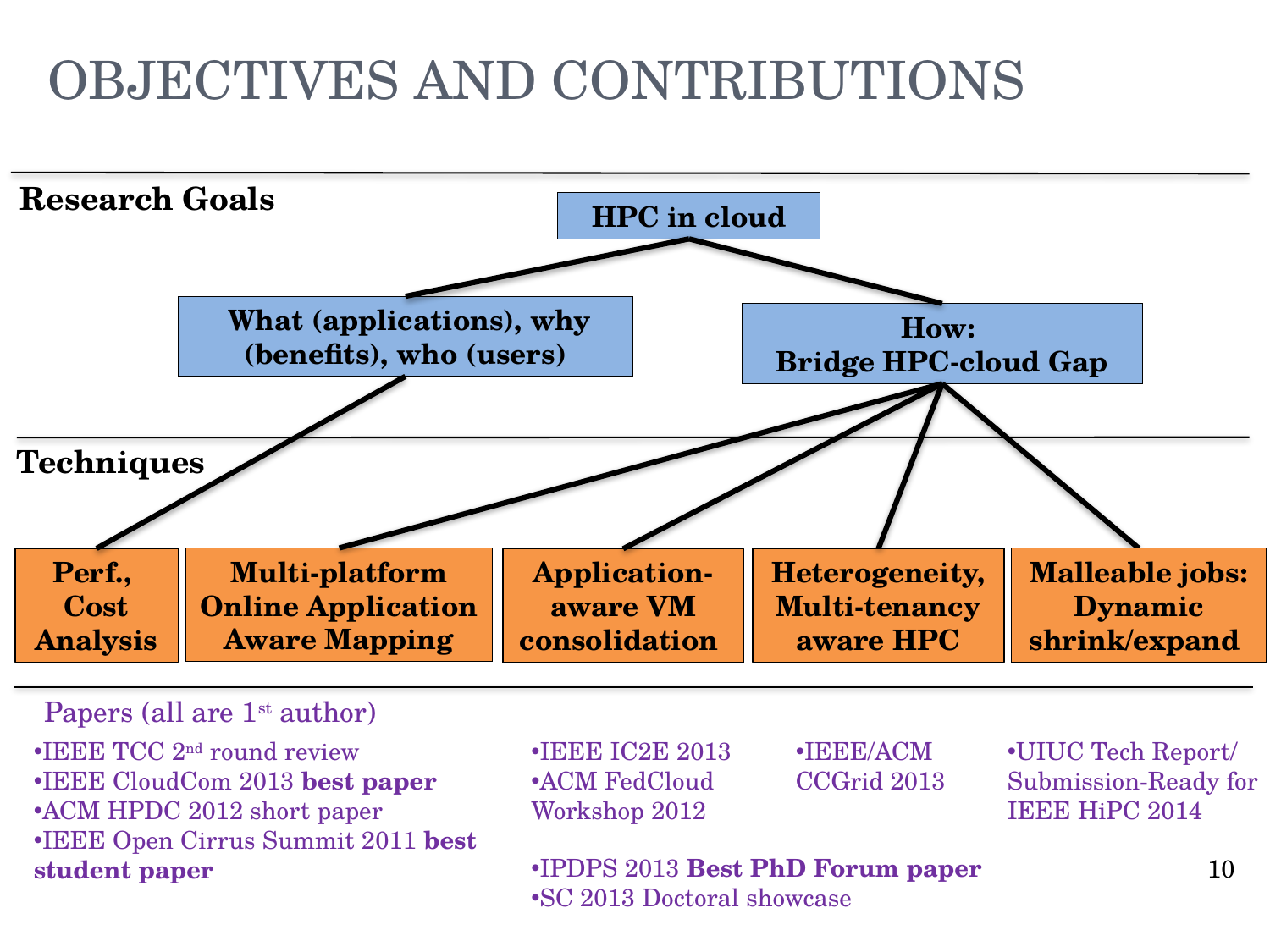

Objectives and Contributions
Research Goals
HPC in cloud
 What (applications), why (benefits), who (users)
How:
Bridge HPC-cloud Gap
Techniques
Multi-platform Online Application Aware Mapping
Perf.,
Cost Analysis
Heterogeneity, Multi-tenancy aware HPC
Malleable jobs: Dynamic shrink/expand
Application-aware VM consolidation
Papers (all are 1st author)
IEEE TCC 2nd round review
IEEE CloudCom 2013 best paper
ACM HPDC 2012 short paper
IEEE Open Cirrus Summit 2011 best student paper

IEEE IC2E 2013
ACM FedCloud Workshop 2012
IEEE/ACM CCGrid 2013
UIUC Tech Report/  Submission-Ready for IEEE HiPC 2014
10
IPDPS 2013 Best PhD Forum paper
SC 2013 Doctoral showcase